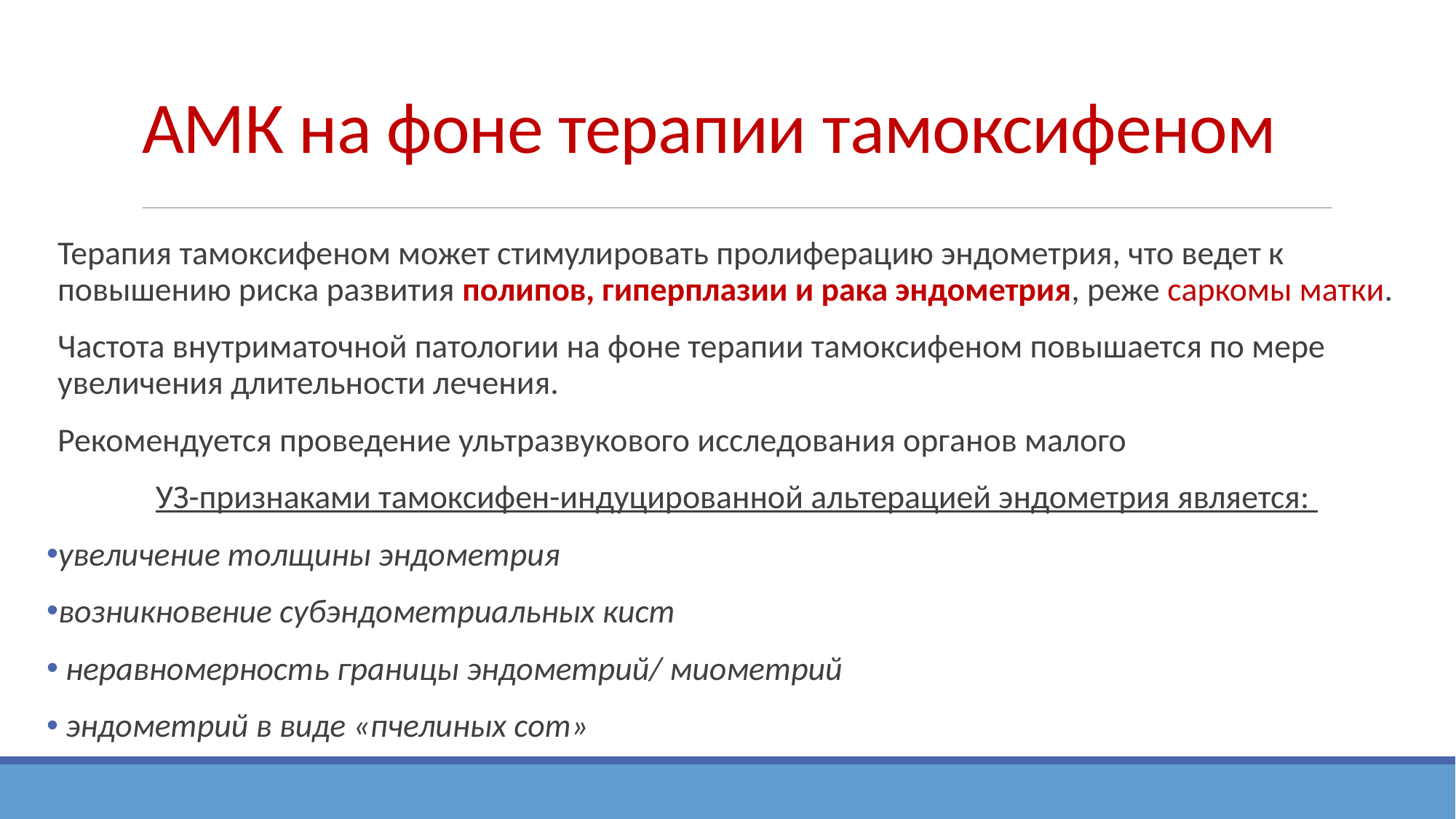

# АМК на фоне терапии тамоксифеном
Терапия тамоксифеном может стимулировать пролиферацию эндометрия, что ведет к повышению риска развития полипов, гиперплазии и рака эндометрия, реже саркомы матки.
Частота внутриматочной патологии на фоне терапии тамоксифеном повышается по мере увеличения длительности лечения.
Рекомендуется проведение ультразвукового исследования органов малого
УЗ-признаками тамоксифен-индуцированной альтерацией эндометрия является:
увеличение толщины эндометрия
возникновение субэндометриальных кист
 неравномерность границы эндометрий/ миометрий
 эндометрий в виде «пчелиных сот»